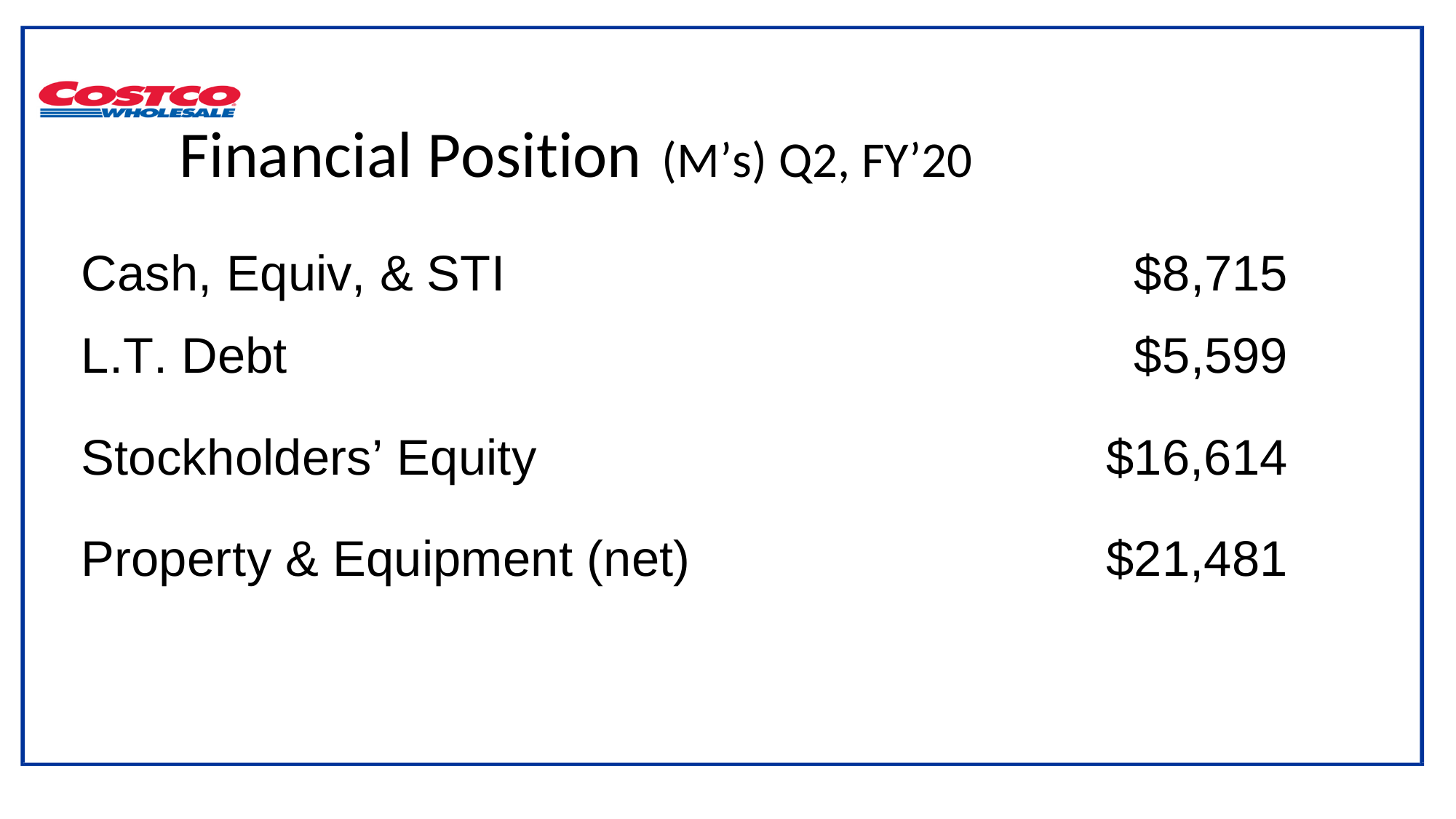

# Financial Position (M’s) Q2, FY’20
| Cash, Equiv, & STI | $8,715 |
| --- | --- |
| L.T. Debt | $5,599 |
| Stockholders’ Equity | $16,614 |
| Property & Equipment (net) | $21,481 |